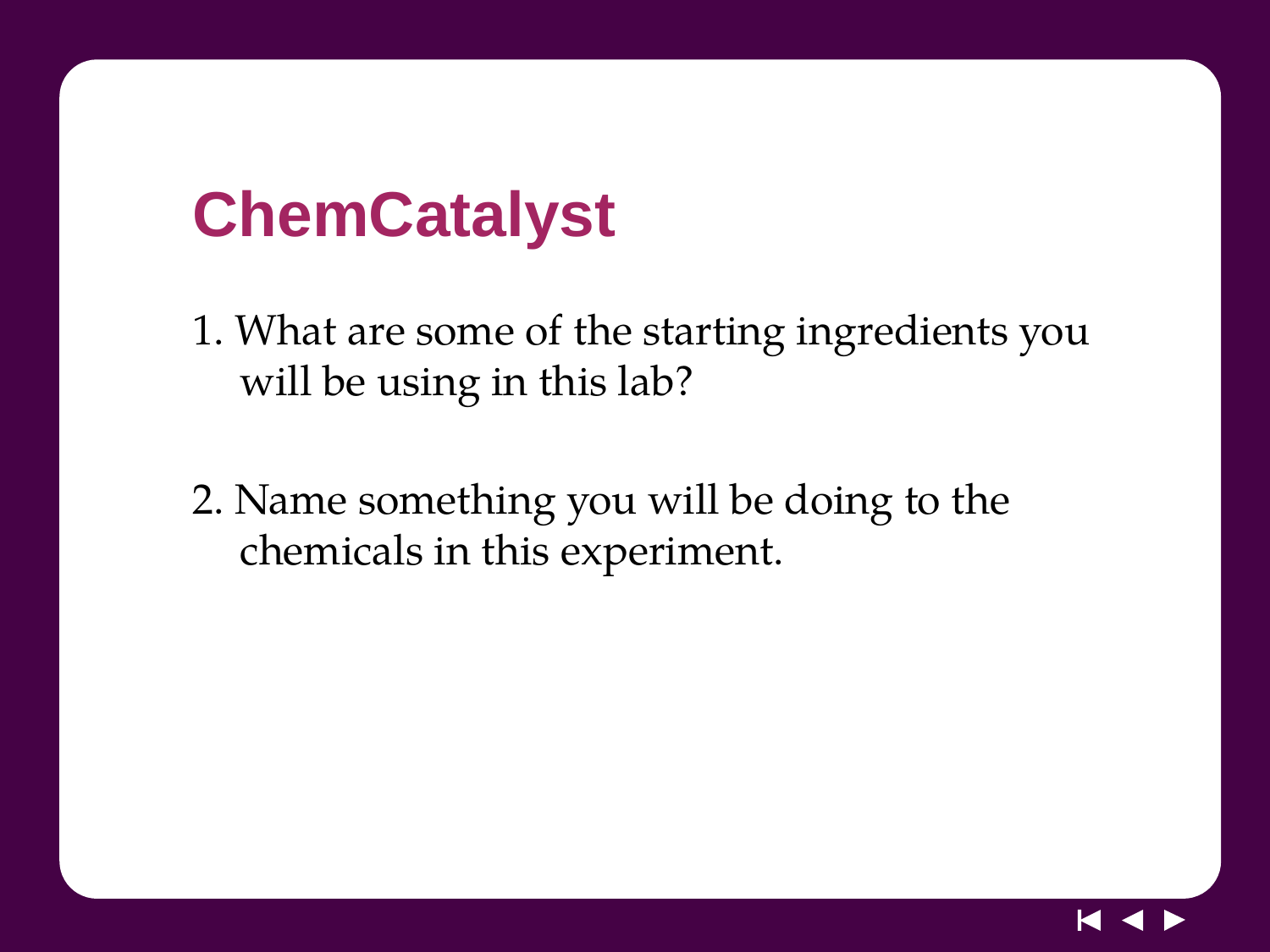

# ChemCatalyst
1. What are some of the starting ingredients you will be using in this lab?

2. Name something you will be doing to the chemicals in this experiment.